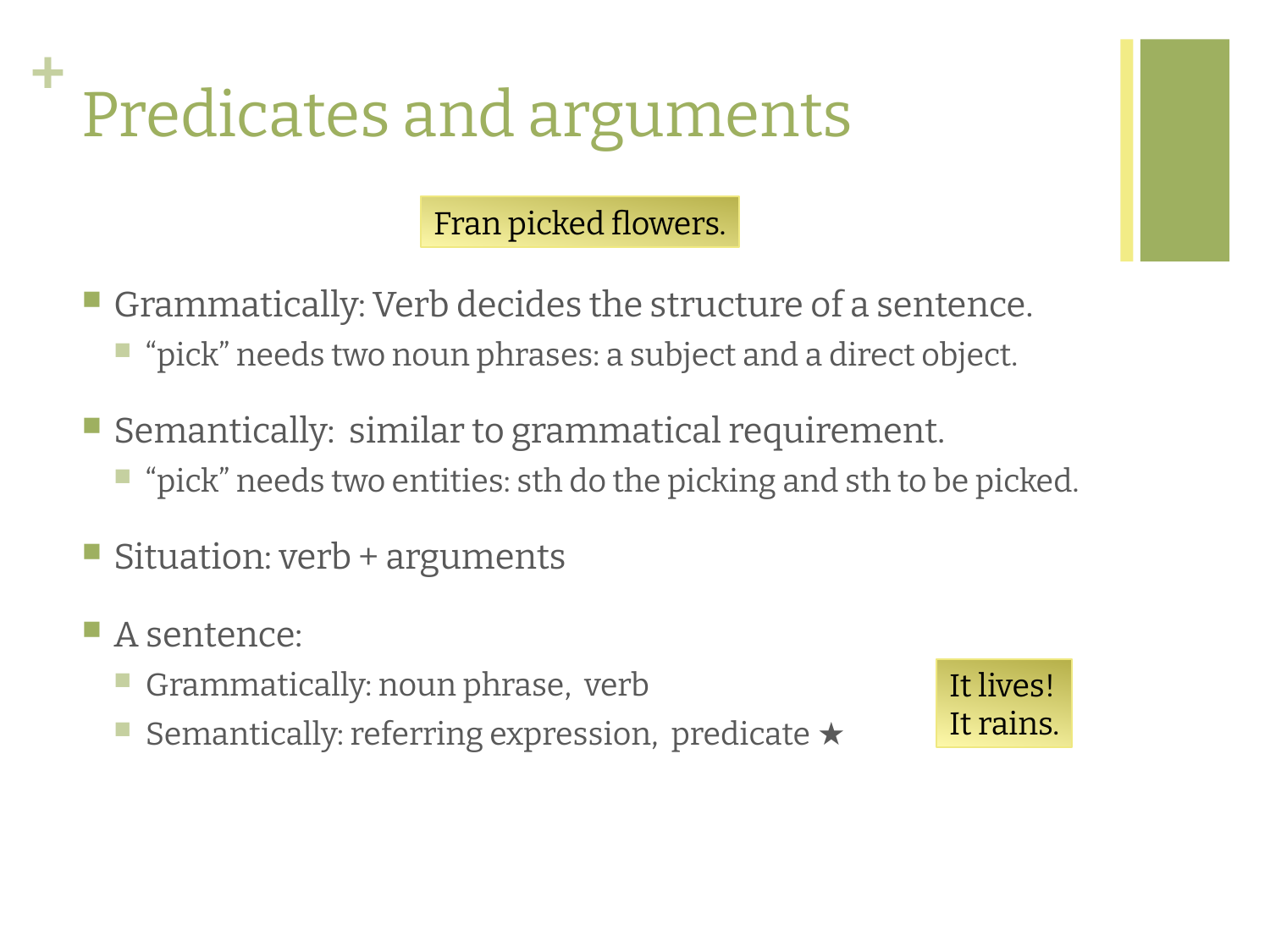

# Predicates and arguments
Fran picked flowers.
Grammatically: Verb decides the structure of a sentence.
“pick” needs two noun phrases: a subject and a direct object.
Semantically:  similar to grammatical requirement.
“pick” needs two entities: sth do the picking and sth to be picked.
Situation: verb + arguments
A sentence:
Grammatically: noun phrase,  verb
Semantically: referring expression,  predicate ★
It lives!
It rains.